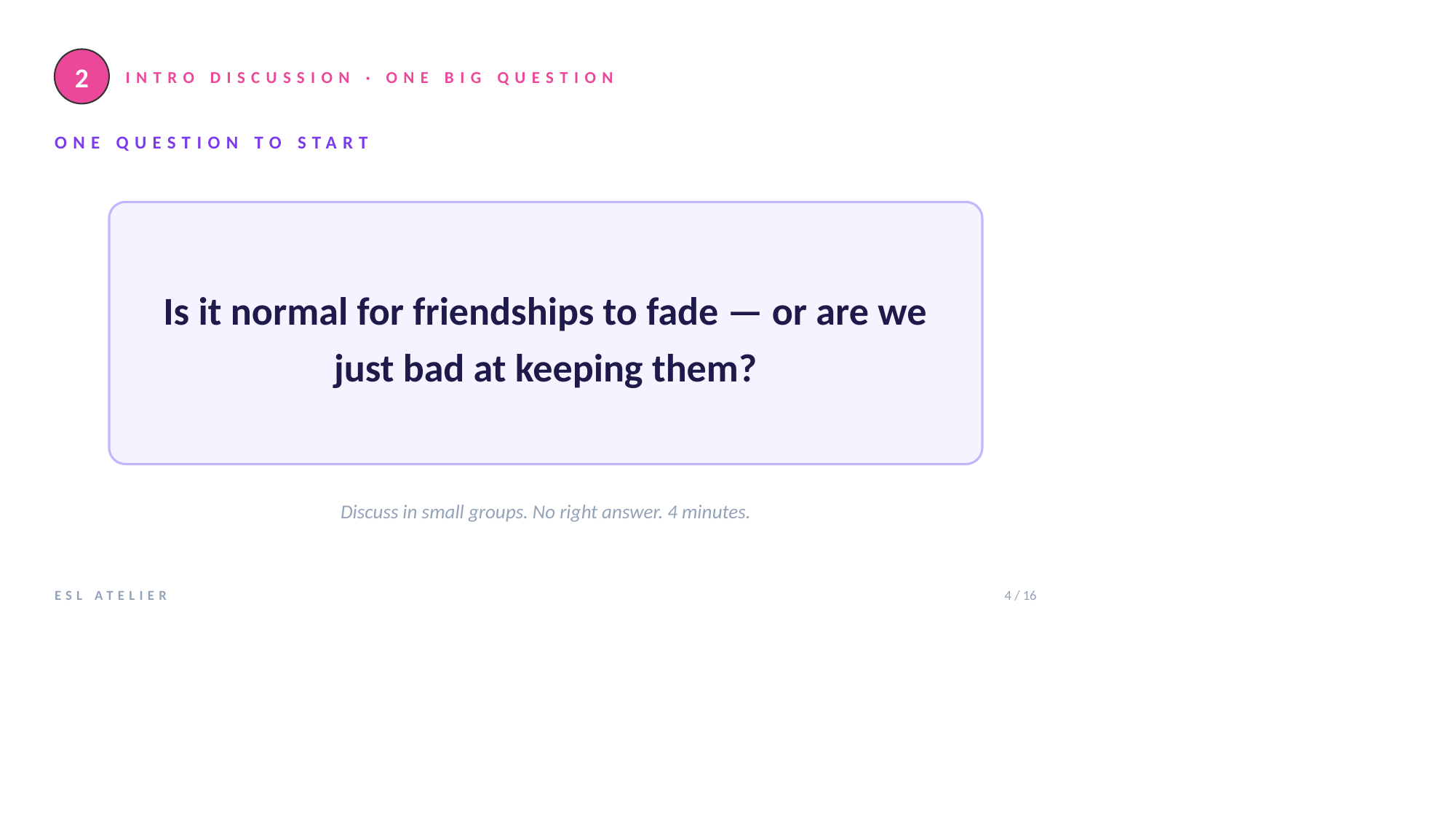

2
INTRO DISCUSSION · ONE BIG QUESTION
ONE QUESTION TO START

Is it normal for friendships to fade — or are we just bad at keeping them?
Discuss in small groups. No right answer. 4 minutes.
ESL ATELIER
4 / 16